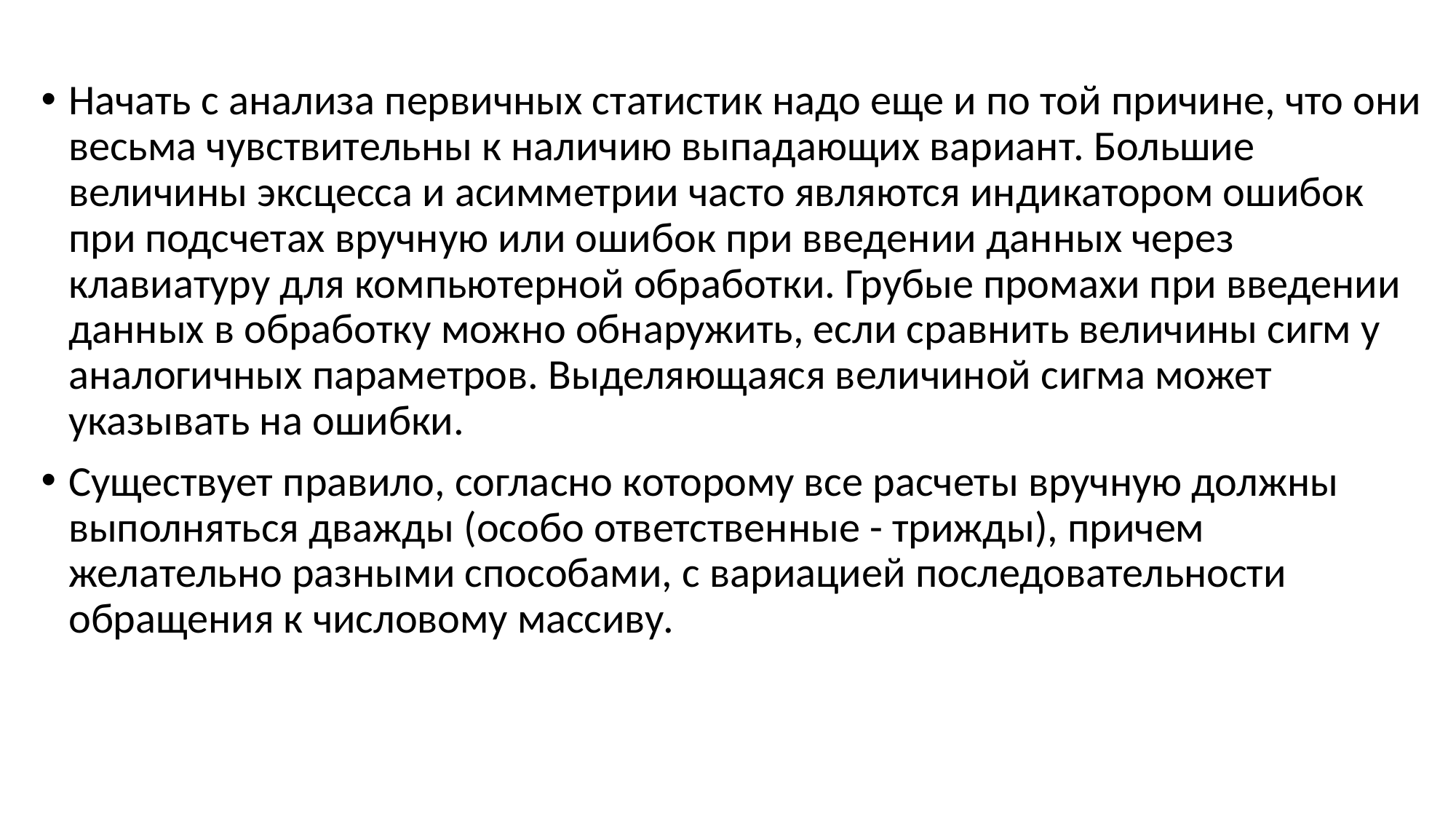

Начать с анализа первичных статистик надо еще и по той причине, что они весьма чувствительны к наличию выпадающих вариант. Большие величины эксцесса и асимметрии часто являются индикатором ошибок при подсчетах вручную или ошибок при введении данных через клавиатуру для компьютерной обработки. Грубые промахи при введении данных в обработку можно обнаружить, если сравнить величины сигм у аналогичных параметров. Выделяющаяся величиной сигма может указывать на ошибки.
Существует правило, согласно которому все расчеты вручную должны выполняться дважды (особо ответственные - трижды), причем желательно разными способами, с вариацией последовательности обращения к числовому массиву.